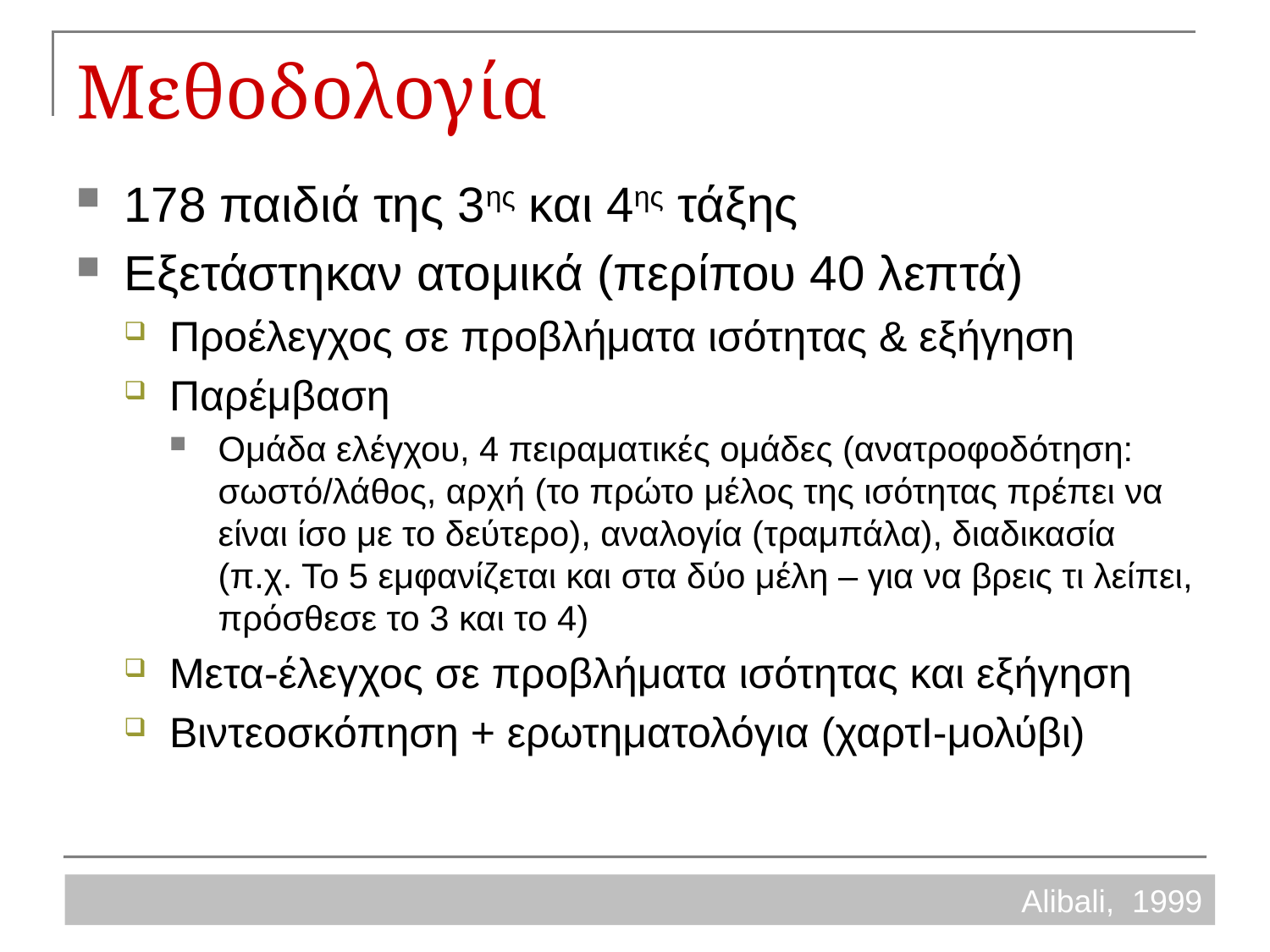

# Μεθοδολογία
178 παιδιά της 3ης και 4ης τάξης
Εξετάστηκαν ατομικά (περίπου 40 λεπτά)
Προέλεγχος σε προβλήματα ισότητας & εξήγηση
Παρέμβαση
Ομάδα ελέγχου, 4 πειραματικές ομάδες (ανατροφοδότηση: σωστό/λάθος, αρχή (το πρώτο μέλος της ισότητας πρέπει να είναι ίσο με το δεύτερο), αναλογία (τραμπάλα), διαδικασία (π.χ. Το 5 εμφανίζεται και στα δύο μέλη – για να βρεις τι λείπει, πρόσθεσε το 3 και το 4)
Μετα-έλεγχος σε προβλήματα ισότητας και εξήγηση
Βιντεοσκόπηση + ερωτηματολόγια (χαρτΙ-μολύβι)

Alibali,  1999